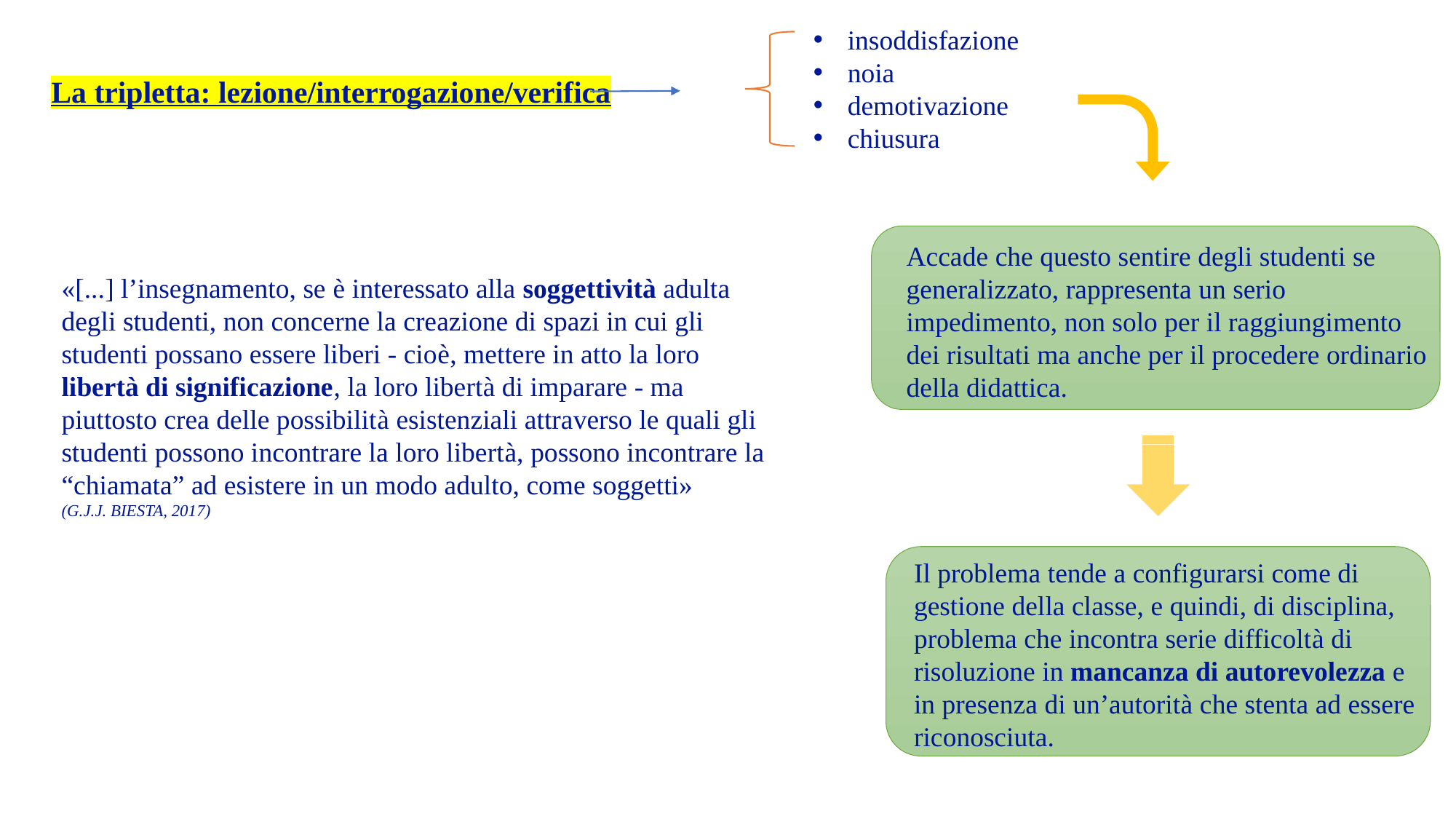

insoddisfazione
noia
demotivazione
chiusura

La tripletta: lezione/interrogazione/verifica

Accade che questo sentire degli studenti se generalizzato, rappresenta un serio impedimento, non solo per il raggiungimento dei risultati ma anche per il procedere ordinario della didattica.
«[...] l’insegnamento, se è interessato alla soggettività adulta degli studenti, non concerne la creazione di spazi in cui gli studenti possano essere liberi - cioè, mettere in atto la loro libertà di significazione, la loro libertà di imparare - ma piuttosto crea delle possibilità esistenziali attraverso le quali gli studenti possono incontrare la loro libertà, possono incontrare la “chiamata” ad esistere in un modo adulto, come soggetti»
(G.J.J. BIESTA, 2017)

Il problema tende a configurarsi come di gestione della classe, e quindi, di disciplina, problema che incontra serie difficoltà di risoluzione in mancanza di autorevolezza e in presenza di un’autorità che stenta ad essere riconosciuta.